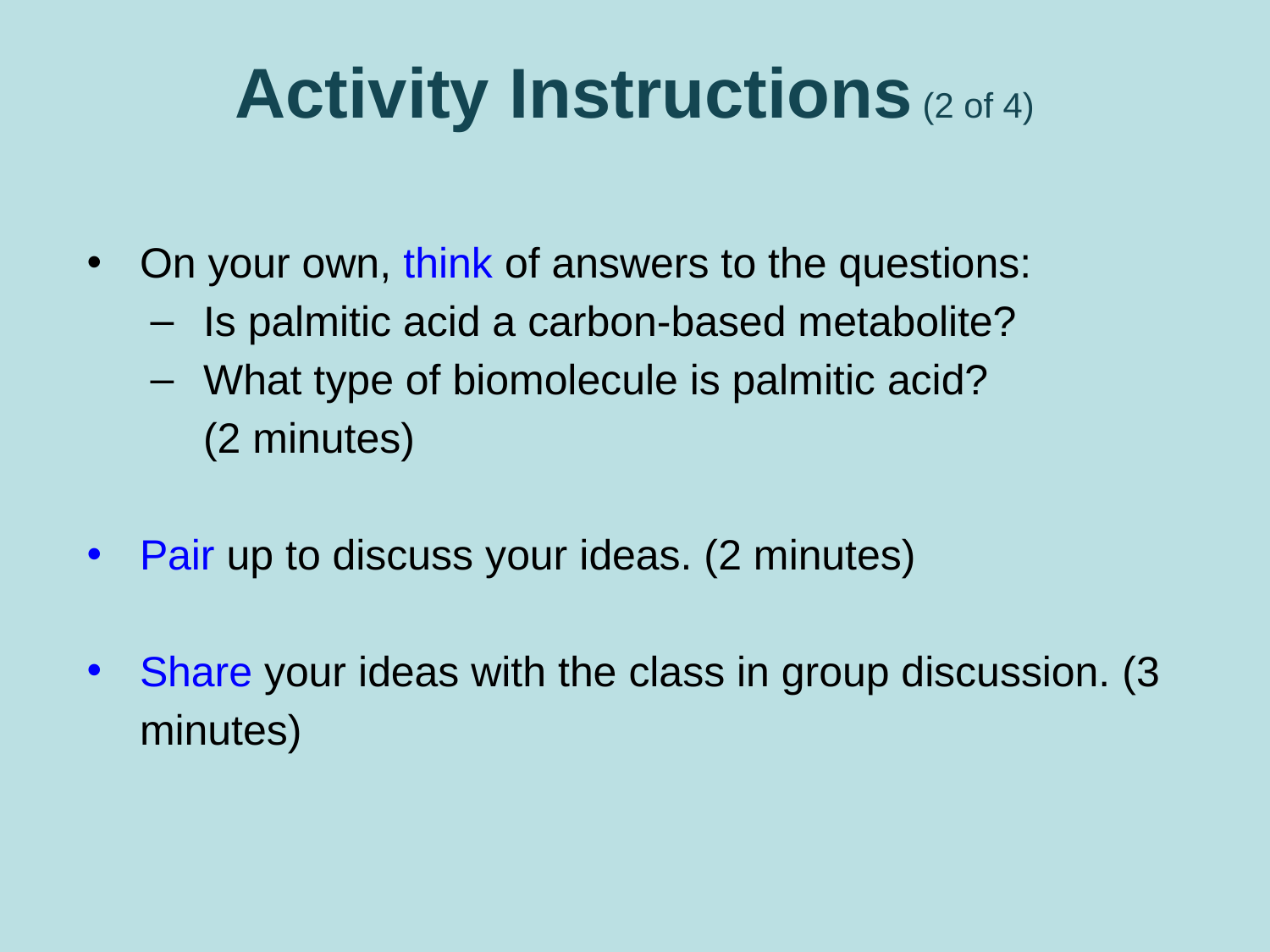

# Activity Instructions (2 of 4)
On your own, think of answers to the questions:
Is palmitic acid a carbon-based metabolite?
What type of biomolecule is palmitic acid?
(2 minutes)
Pair up to discuss your ideas. (2 minutes)
Share your ideas with the class in group discussion. (3 minutes)